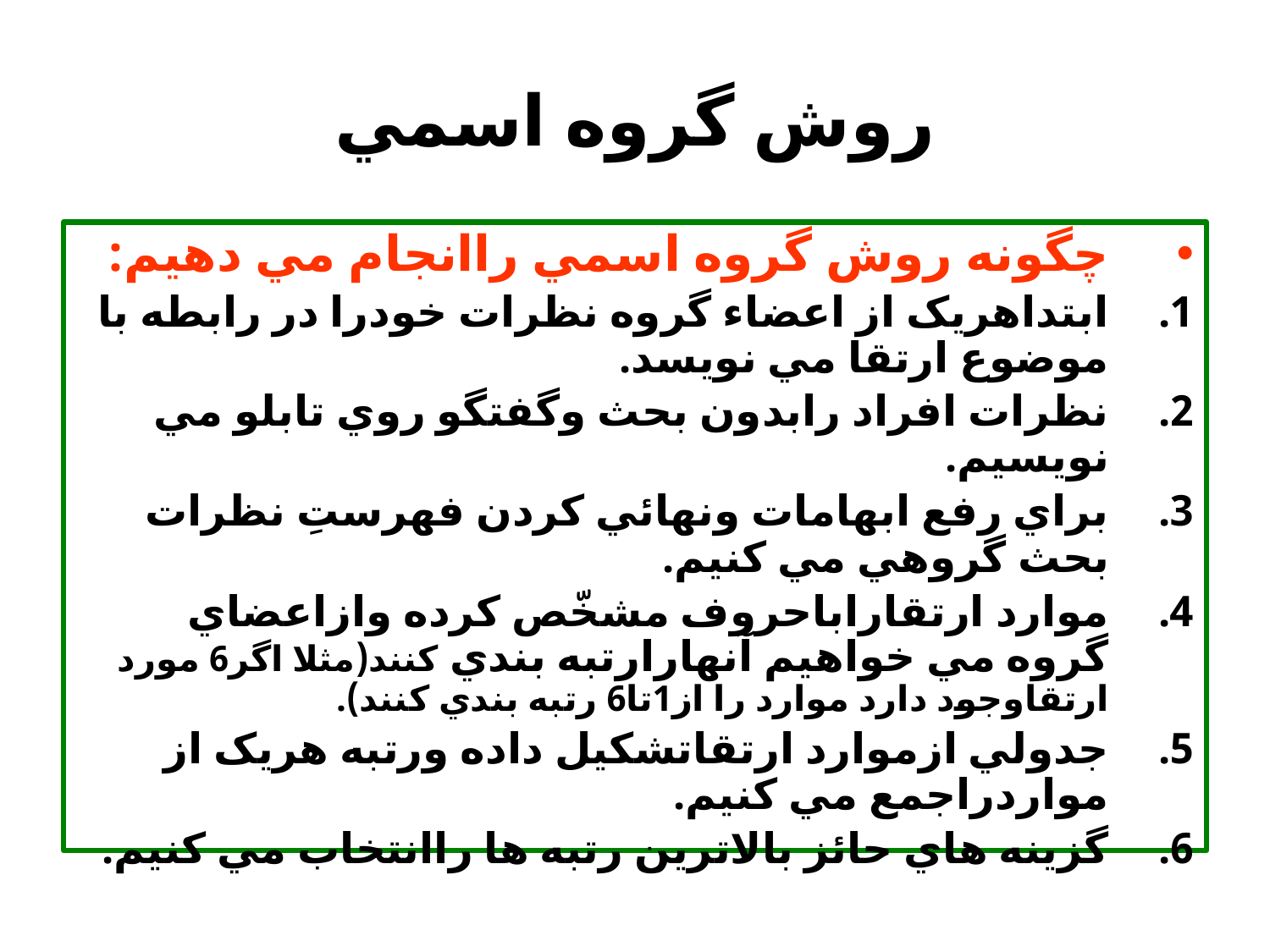

# روش گروه اسمي
چگونه روش گروه اسمي راانجام مي دهيم:
ابتداهريک از اعضاء گروه نظرات خودرا در رابطه با موضوع ارتقا مي نويسد.
نظرات افراد رابدون بحث وگفتگو روي تابلو مي نويسيم.
براي رفع ابهامات ونهائي کردن فهرستِ نظرات بحث گروهي مي کنيم.
موارد ارتقاراباحروف مشخّص کرده وازاعضاي گروه مي خواهيم آنهارارتبه بندي کنند(مثلا اگر6 مورد ارتقاوجود دارد موارد را از1تا6 رتبه بندي کنند).
جدولي ازموارد ارتقاتشکيل داده ورتبه هريک از مواردراجمع مي کنيم.
گزينه هاي حائز بالاترين رتبه ها راانتخاب مي کنيم.